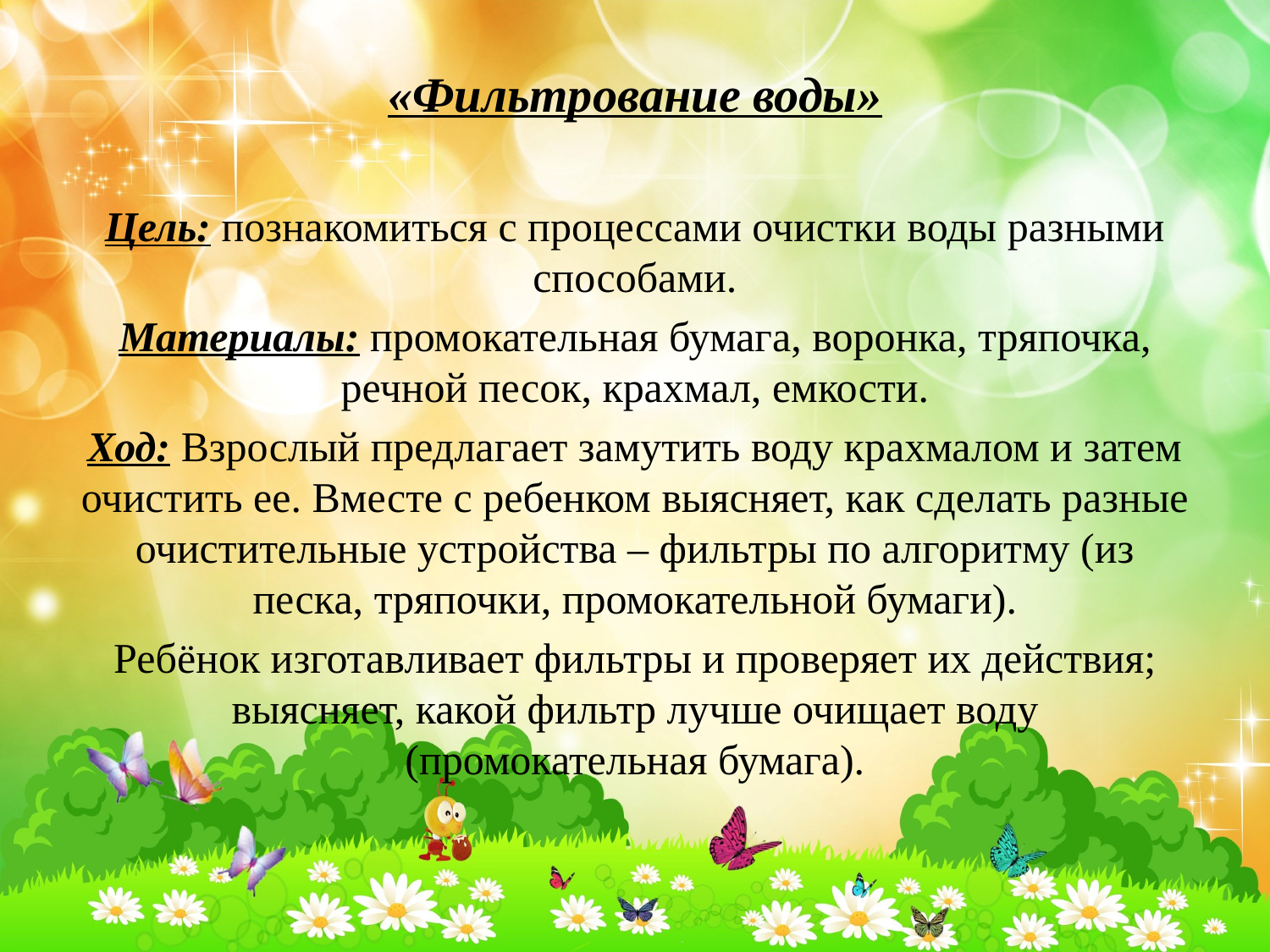

«Фильтрование воды»

Цель: познакомиться с процессами очистки воды разными способами.
Материалы: промокательная бумага, воронка, тряпочка, речной песок, крахмал, емкости.
Ход: Взрослый предлагает замутить воду крахмалом и затем очистить ее. Вместе с ребенком выясняет, как сделать разные очистительные устройства – фильтры по алгоритму (из песка, тряпочки, промокательной бумаги).
Ребёнок изготавливает фильтры и проверяет их действия; выясняет, какой фильтр лучше очищает воду (промокательная бумага).